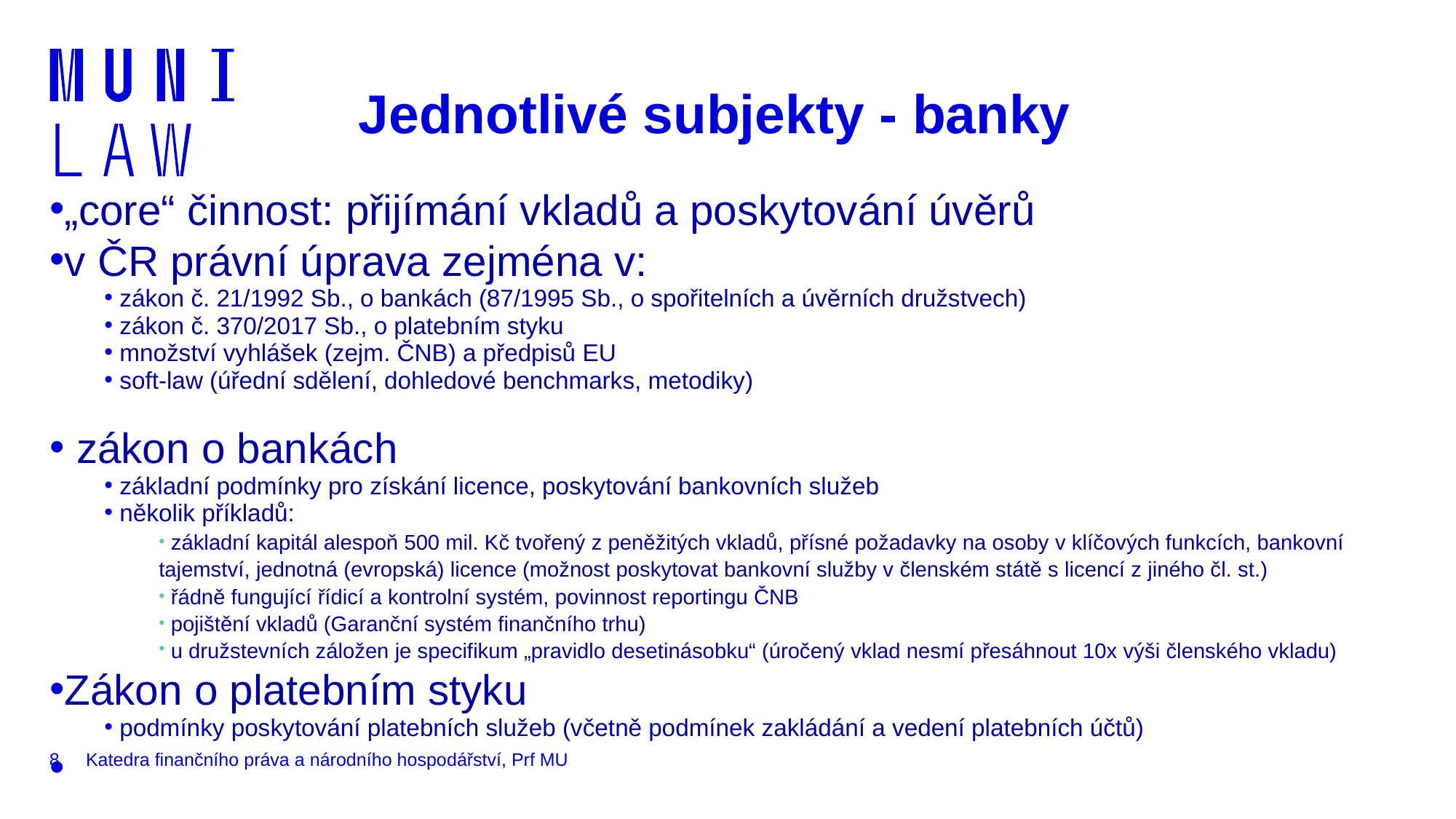

# Jednotlivé subjekty - banky
„core“ činnost: přijímání vkladů a poskytování úvěrů
v ČR právní úprava zejména v:
 zákon č. 21/1992 Sb., o bankách (87/1995 Sb., o spořitelních a úvěrních družstvech)
 zákon č. 370/2017 Sb., o platebním styku
 množství vyhlášek (zejm. ČNB) a předpisů EU
 soft-law (úřední sdělení, dohledové benchmarks, metodiky)

 zákon o bankách
 základní podmínky pro získání licence, poskytování bankovních služeb
 několik příkladů:
 základní kapitál alespoň 500 mil. Kč tvořený z peněžitých vkladů, přísné požadavky na osoby v klíčových funkcích, bankovní tajemství, jednotná (evropská) licence (možnost poskytovat bankovní služby v členském státě s licencí z jiného čl. st.)
 řádně fungující řídicí a kontrolní systém, povinnost reportingu ČNB
 pojištění vkladů (Garanční systém finančního trhu)
 u družstevních záložen je specifikum „pravidlo desetinásobku“ (úročený vklad nesmí přesáhnout 10x výši členského vkladu)
Zákon o platebním styku
 podmínky poskytování platebních služeb (včetně podmínek zakládání a vedení platebních účtů)

8
Katedra finančního práva a národního hospodářství, Prf MU